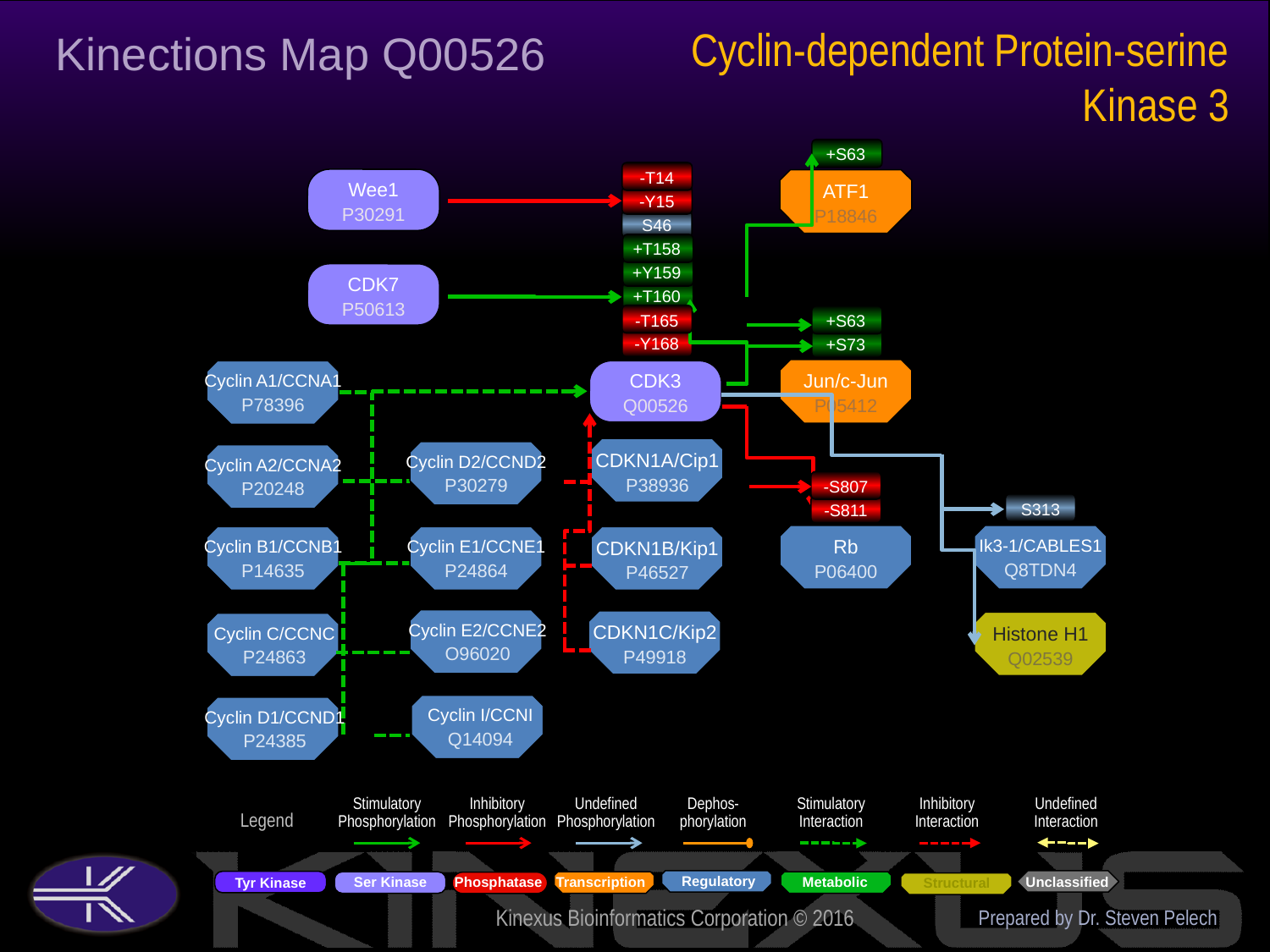

Cyclin-dependent Protein-serine Kinase 3
Kinections Map Q00526
+S63

-T14

Wee1
P30291

ATF1
P18846
-Y15

S46

+T158

+Y159

CDK7
P50613

+T160

-T165

+S63

-Y168

+S73

Jun/c-Jun
P05412
CDK3
Q00526

Cyclin A1/CCNA1
P78396

CDKN1A/Cip1
P38936

Cyclin D2/CCND2
P30279

Cyclin A2/CCNA2
P20248
-S807

S313

-S811

Rb
P06400

Ik3-1/CABLES1
Q8TDN4

CDKN1B/Kip1
P46527

Cyclin B1/CCNB1
P14635

Cyclin E1/CCNE1
P24864

Cyclin E2/CCNE2
O96020

CDKN1C/Kip2
P49918

Histone H1
Q02539

Cyclin C/CCNC
P24863

Cyclin I/CCNI
Q14094

Cyclin D1/CCND1
P24385